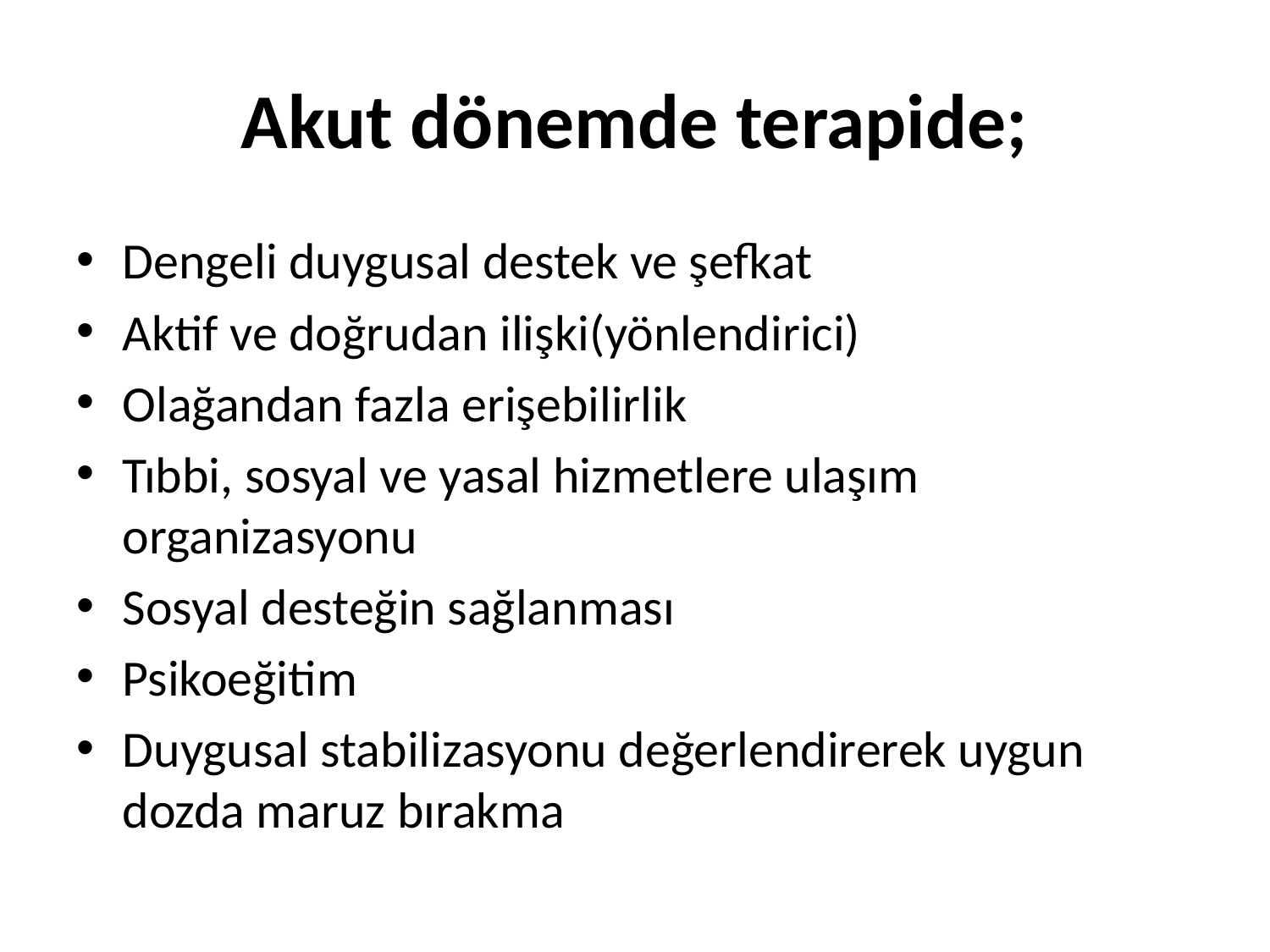

# Akut dönemde terapide;
Dengeli duygusal destek ve şefkat
Aktif ve doğrudan ilişki(yönlendirici)
Olağandan fazla erişebilirlik
Tıbbi, sosyal ve yasal hizmetlere ulaşım organizasyonu
Sosyal desteğin sağlanması
Psikoeğitim
Duygusal stabilizasyonu değerlendirerek uygun dozda maruz bırakma